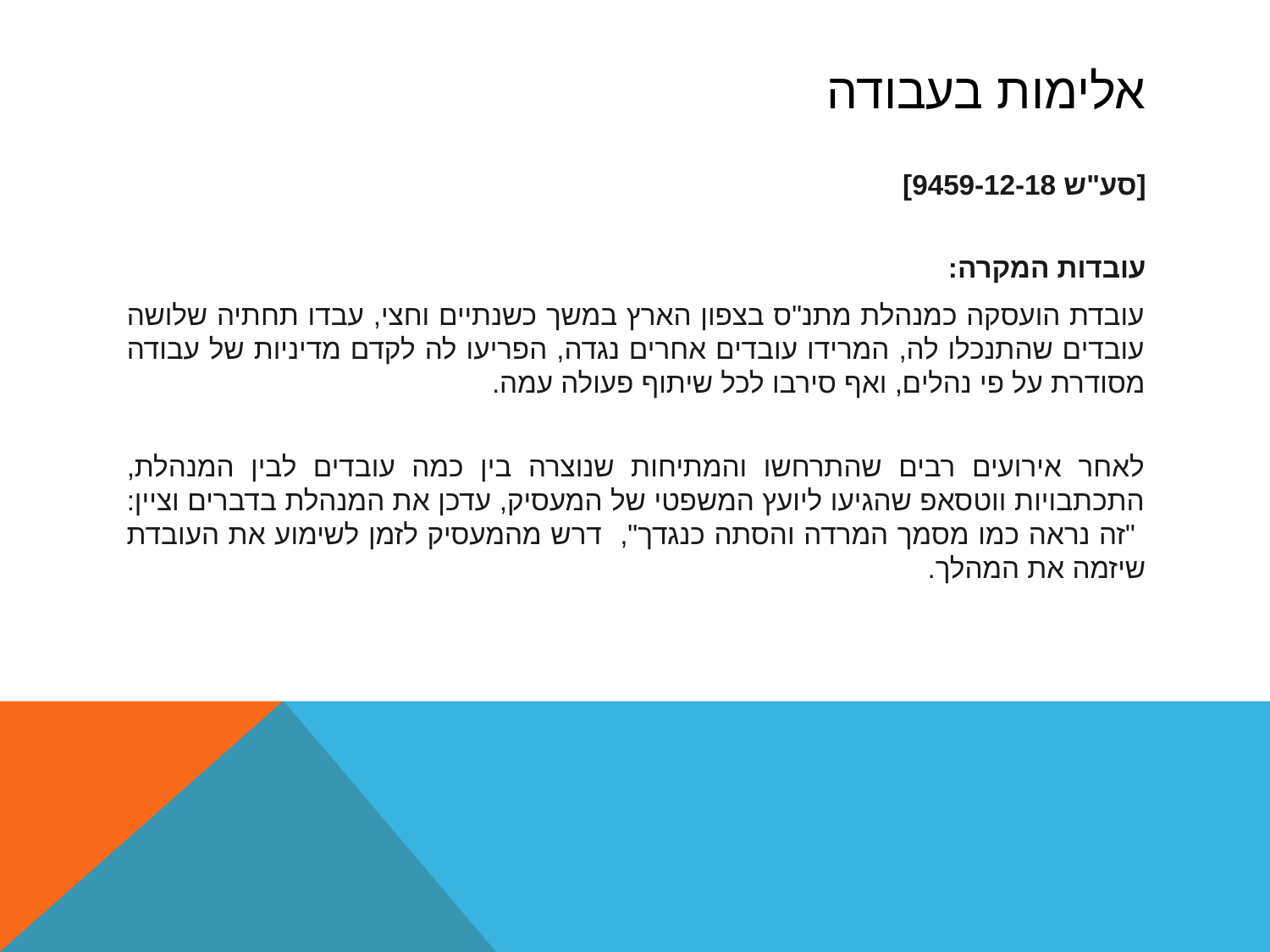

# אלימות בעבודה

[סע"ש 9459-12-18]

עובדות המקרה:
עובדת הועסקה כמנהלת מתנ"ס בצפון הארץ במשך כשנתיים וחצי, עבדו תחתיה שלושה עובדים שהתנכלו לה, המרידו עובדים אחרים נגדה, הפריעו לה לקדם מדיניות של עבודה מסודרת על פי נהלים, ואף סירבו לכל שיתוף פעולה עמה.

לאחר אירועים רבים שהתרחשו והמתיחות שנוצרה בין כמה עובדים לבין המנהלת, התכתבויות ווטסאפ שהגיעו ליועץ המשפטי של המעסיק, עדכן את המנהלת בדברים וציין:
 "זה נראה כמו מסמך המרדה והסתה כנגדך",  דרש מהמעסיק לזמן לשימוע את העובדת שיזמה את המהלך.